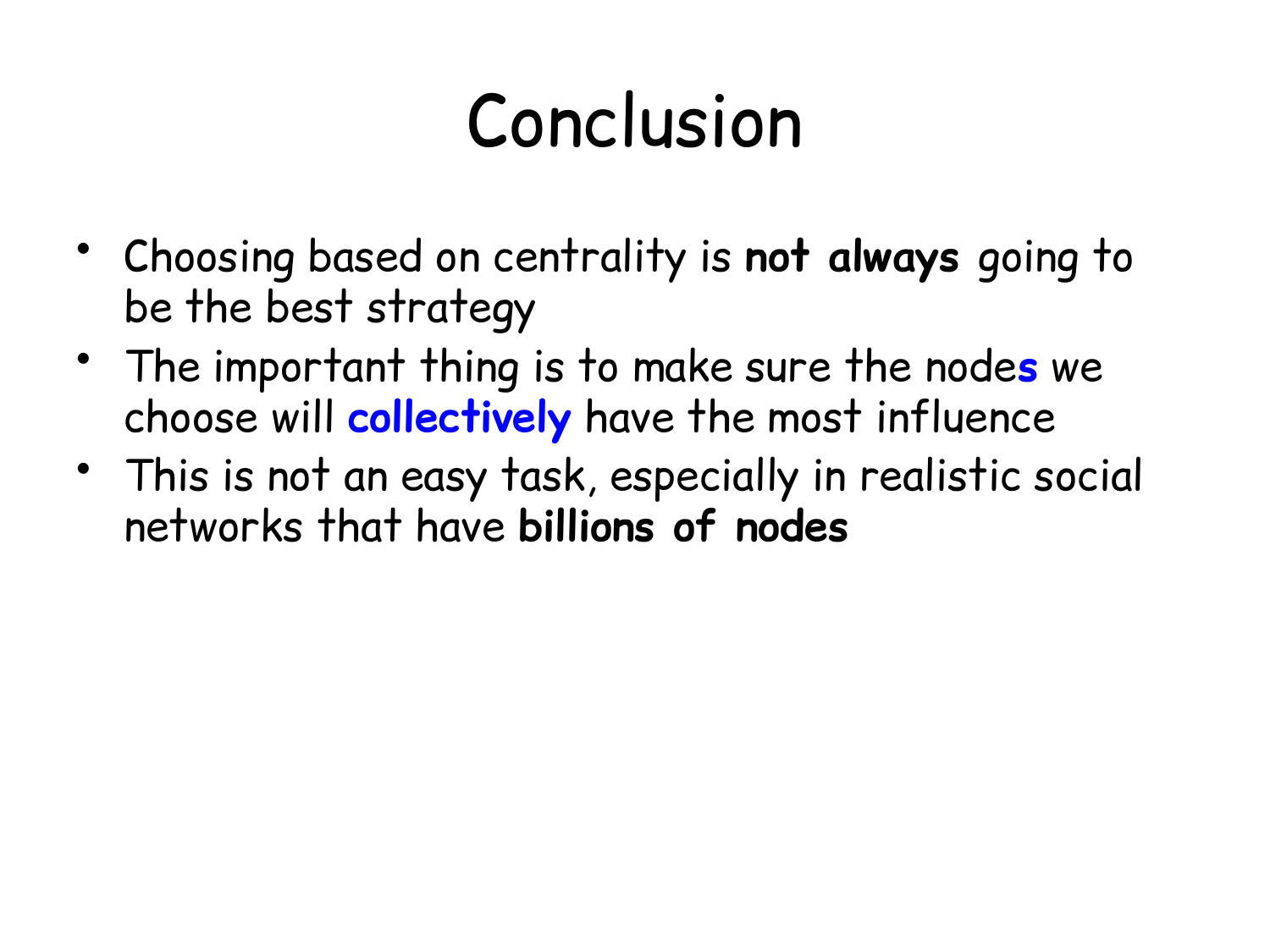

# Conclusion
Choosing based on centrality is not always going to be the best strategy
The important thing is to make sure the nodes we choose will collectively have the most influence
This is not an easy task, especially in realistic social networks that have billions of nodes